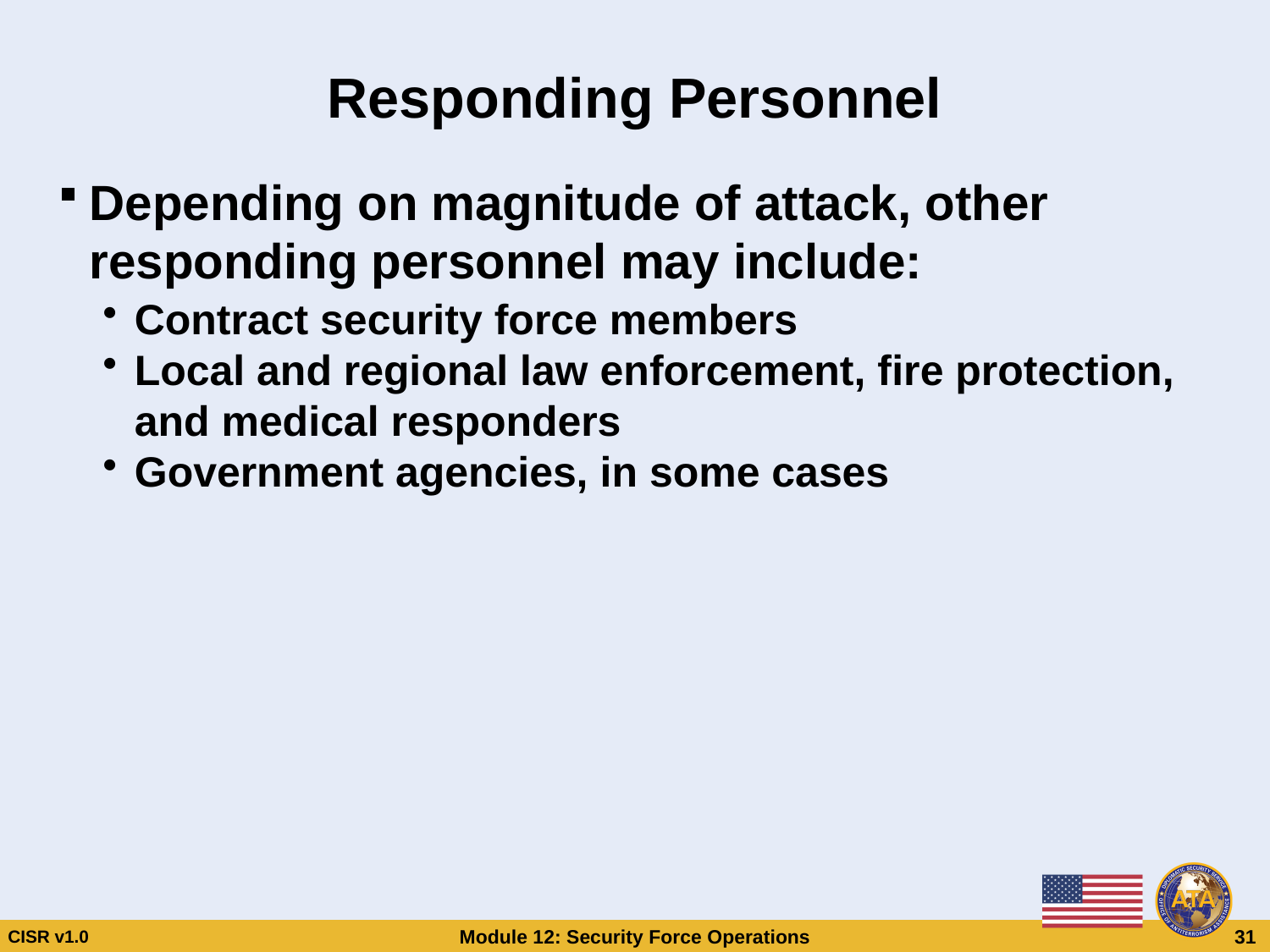

# Responding Personnel
Depending on magnitude of attack, other responding personnel may include:
Contract security force members
Local and regional law enforcement, fire protection, and medical responders
Government agencies, in some cases
Responding Personnel
Depending on magnitude of attack, other responding personnel may include:
Contract security force members
Local and regional law enforcement, fire protection, and medical responders
Government agencies, in some cases
CISR v1.0
Module 12: Security Force Operations
 31